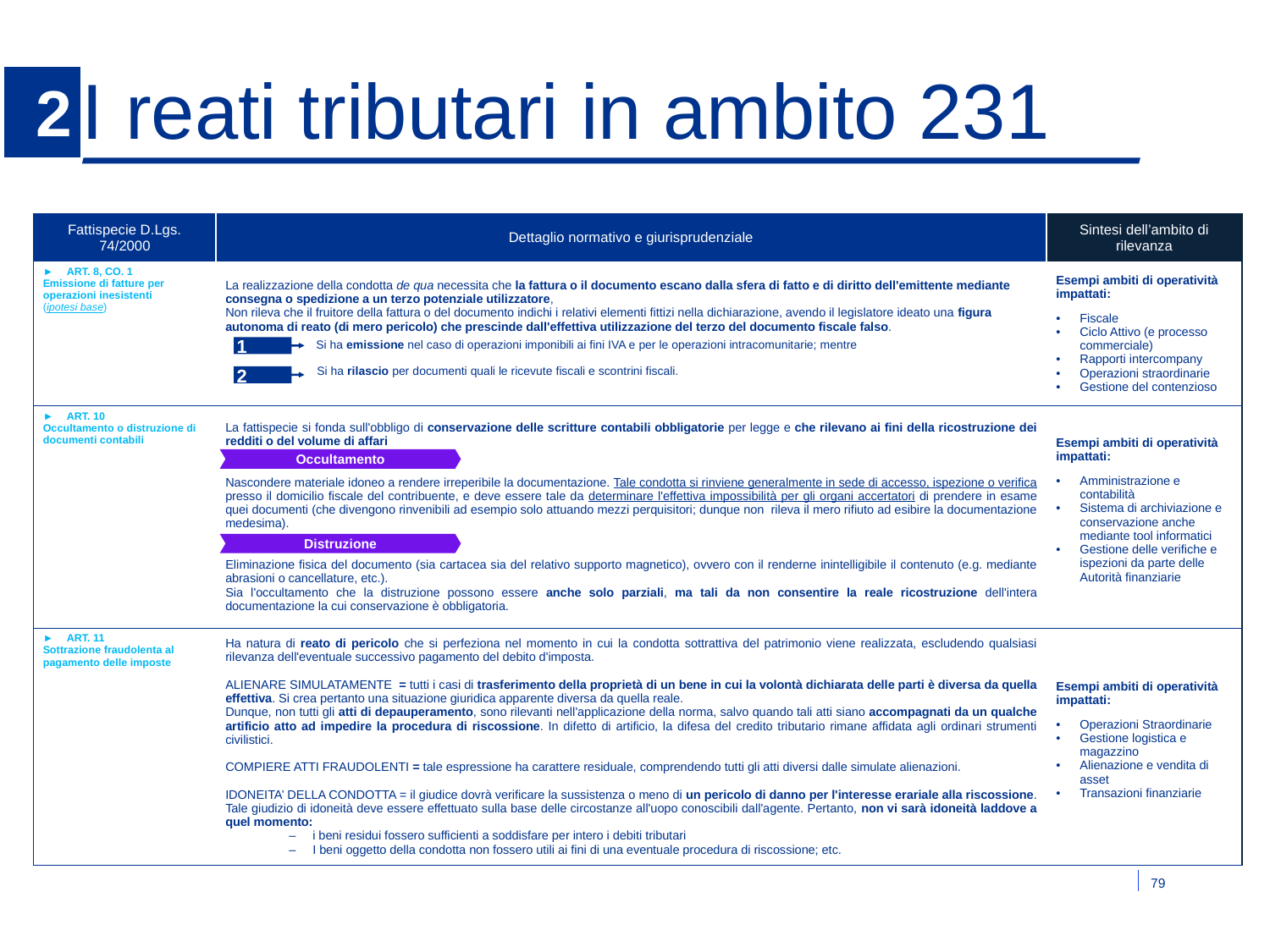

5.2
# I reati tributari in ambito 231

| Fattispecie D.Lgs. 74/2000 | Dettaglio normativo e giurisprudenziale | Sintesi dell’ambito di rilevanza |
| --- | --- | --- |
| ART. 8, CO. 1 Emissione di fatture per operazioni inesistenti (ipotesi base) | La realizzazione della condotta de qua necessita che la fattura o il documento escano dalla sfera di fatto e di diritto dell'emittente mediante consegna o spedizione a un terzo potenziale utilizzatore, Non rileva che il fruitore della fattura o del documento indichi i relativi elementi fittizi nella dichiarazione, avendo il legislatore ideato una figura autonoma di reato (di mero pericolo) che prescinde dall'effettiva utilizzazione del terzo del documento fiscale falso. | Esempi ambiti di operatività impattati: Fiscale Ciclo Attivo (e processo commerciale) Rapporti intercompany Operazioni straordinarie Gestione del contenzioso |
| ART. 10 Occultamento o distruzione di documenti contabili | La fattispecie si fonda sull'obbligo di conservazione delle scritture contabili obbligatorie per legge e che rilevano ai fini della ricostruzione dei redditi o del volume di affari Nascondere materiale idoneo a rendere irreperibile la documentazione. Tale condotta si rinviene generalmente in sede di accesso, ispezione o verifica presso il domicilio fiscale del contribuente, e deve essere tale da determinare l'effettiva impossibilità per gli organi accertatori di prendere in esame quei documenti (che divengono rinvenibili ad esempio solo attuando mezzi perquisitori; dunque non rileva il mero rifiuto ad esibire la documentazione medesima). Eliminazione fisica del documento (sia cartacea sia del relativo supporto magnetico), ovvero con il renderne inintelligibile il contenuto (e.g. mediante abrasioni o cancellature, etc.). Sia l'occultamento che la distruzione possono essere anche solo parziali, ma tali da non consentire la reale ricostruzione dell'intera documentazione la cui conservazione è obbligatoria. | Esempi ambiti di operatività impattati: Amministrazione e contabilità Sistema di archiviazione e conservazione anche mediante tool informatici Gestione delle verifiche e ispezioni da parte delle Autorità finanziarie |
| ART. 11 Sottrazione fraudolenta al pagamento delle imposte | Ha natura di reato di pericolo che si perfeziona nel momento in cui la condotta sottrattiva del patrimonio viene realizzata, escludendo qualsiasi rilevanza dell'eventuale successivo pagamento del debito d'imposta. ALIENARE SIMULATAMENTE = tutti i casi di trasferimento della proprietà di un bene in cui la volontà dichiarata delle parti è diversa da quella effettiva. Si crea pertanto una situazione giuridica apparente diversa da quella reale. Dunque, non tutti gli atti di depauperamento, sono rilevanti nell'applicazione della norma, salvo quando tali atti siano accompagnati da un qualche artificio atto ad impedire la procedura di riscossione. In difetto di artificio, la difesa del credito tributario rimane affidata agli ordinari strumenti civilistici. COMPIERE ATTI FRAUDOLENTI = tale espressione ha carattere residuale, comprendendo tutti gli atti diversi dalle simulate alienazioni. IDONEITA’ DELLA CONDOTTA = il giudice dovrà verificare la sussistenza o meno di un pericolo di danno per l'interesse erariale alla riscossione. Tale giudizio di idoneità deve essere effettuato sulla base delle circostanze all'uopo conoscibili dall'agente. Pertanto, non vi sarà idoneità laddove a quel momento: i beni residui fossero sufficienti a soddisfare per intero i debiti tributari I beni oggetto della condotta non fossero utili ai fini di una eventuale procedura di riscossione; etc. | Esempi ambiti di operatività impattati: Operazioni Straordinarie Gestione logistica e magazzino Alienazione e vendita di asset Transazioni finanziarie |
Si ha emissione nel caso di operazioni imponibili ai fini IVA e per le operazioni intracomunitarie; mentre
1.

Si ha rilascio per documenti quali le ricevute fiscali e scontrini fiscali.
2.

Occultamento
Distruzione